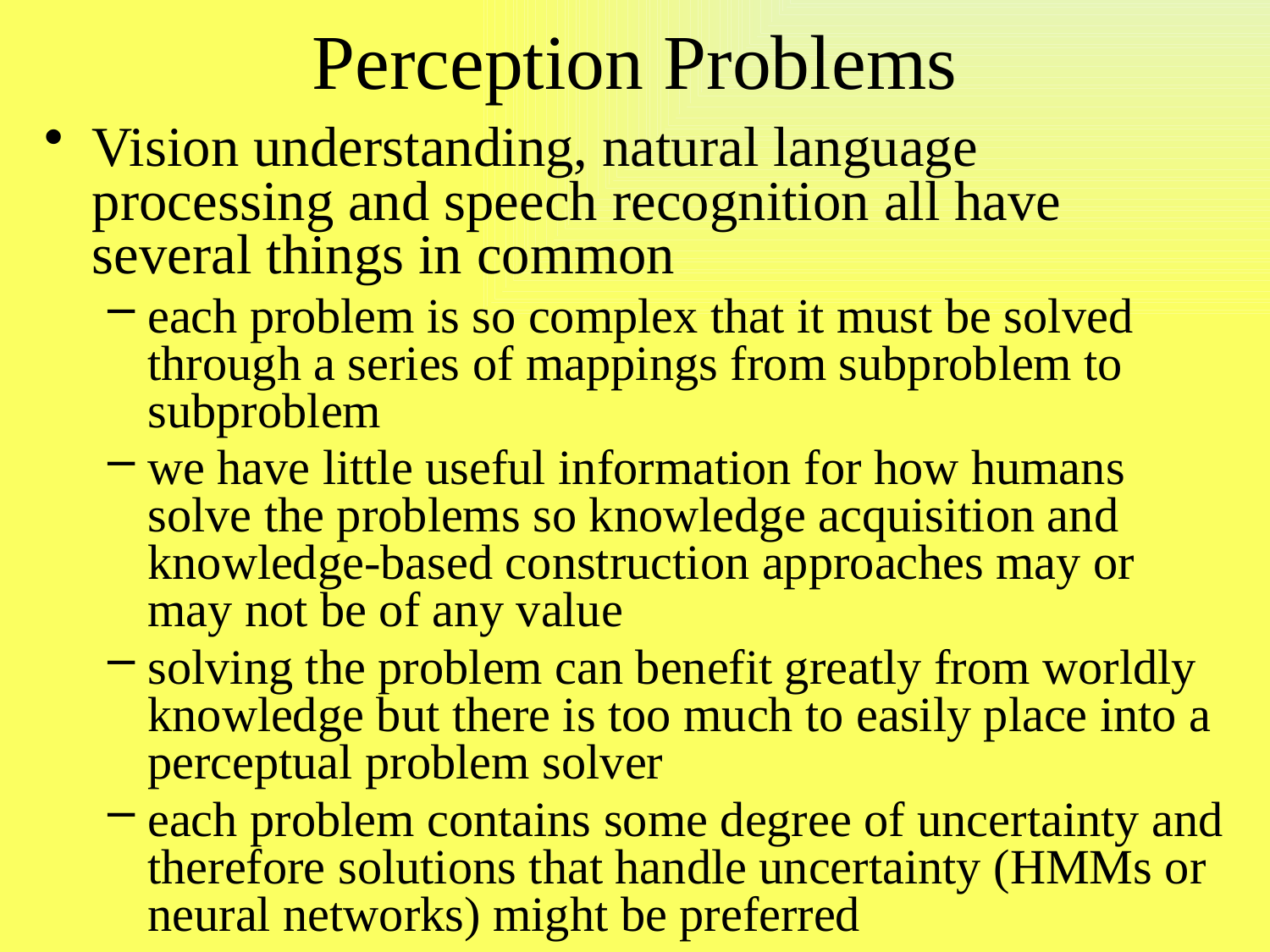

# Perception Problems
Vision understanding, natural language processing and speech recognition all have several things in common
each problem is so complex that it must be solved through a series of mappings from subproblem to subproblem
we have little useful information for how humans solve the problems so knowledge acquisition and knowledge-based construction approaches may or may not be of any value
solving the problem can benefit greatly from worldly knowledge but there is too much to easily place into a perceptual problem solver
each problem contains some degree of uncertainty and therefore solutions that handle uncertainty (HMMs or neural networks) might be preferred